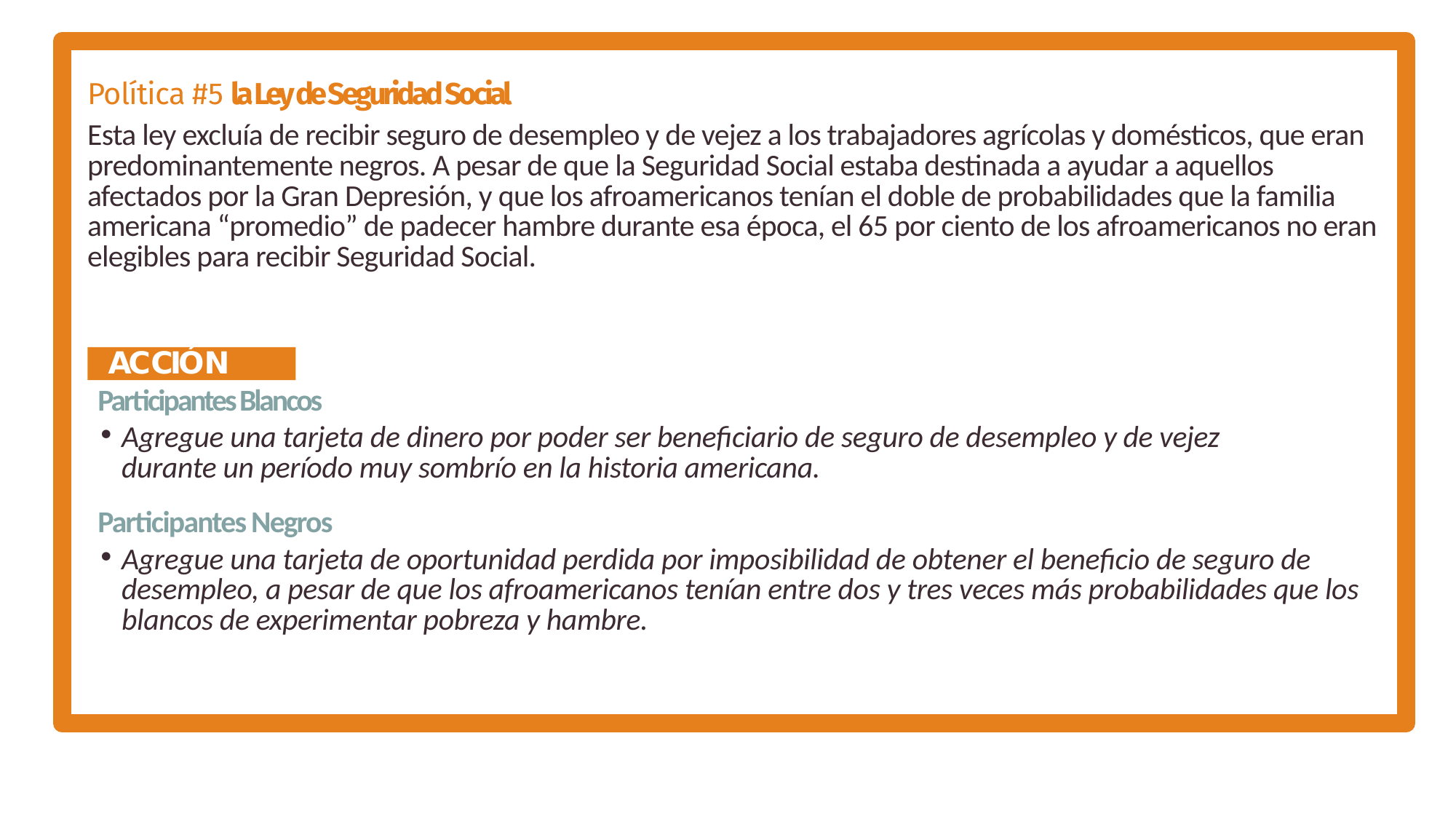

Política #5 la Ley de Seguridad Social
Esta ley excluía de recibir seguro de desempleo y de vejez a los trabajadores agrícolas y domésticos, que eran predominantemente negros. A pesar de que la Seguridad Social estaba destinada a ayudar a aquellos afectados por la Gran Depresión, y que los afroamericanos tenían el doble de probabilidades que la familia americana “promedio” de padecer hambre durante esa época, el 65 por ciento de los afroamericanos no eran elegibles para recibir Seguridad Social.

ACCIÓN
Participantes Blancos
Agregue una tarjeta de dinero por poder ser beneficiario de seguro de desempleo y de vejez durante un período muy sombrío en la historia americana.
Participantes Negros
Agregue una tarjeta de oportunidad perdida por imposibilidad de obtener el beneficio de seguro de desempleo, a pesar de que los afroamericanos tenían entre dos y tres veces más probabilidades que los blancos de experimentar pobreza y hambre.